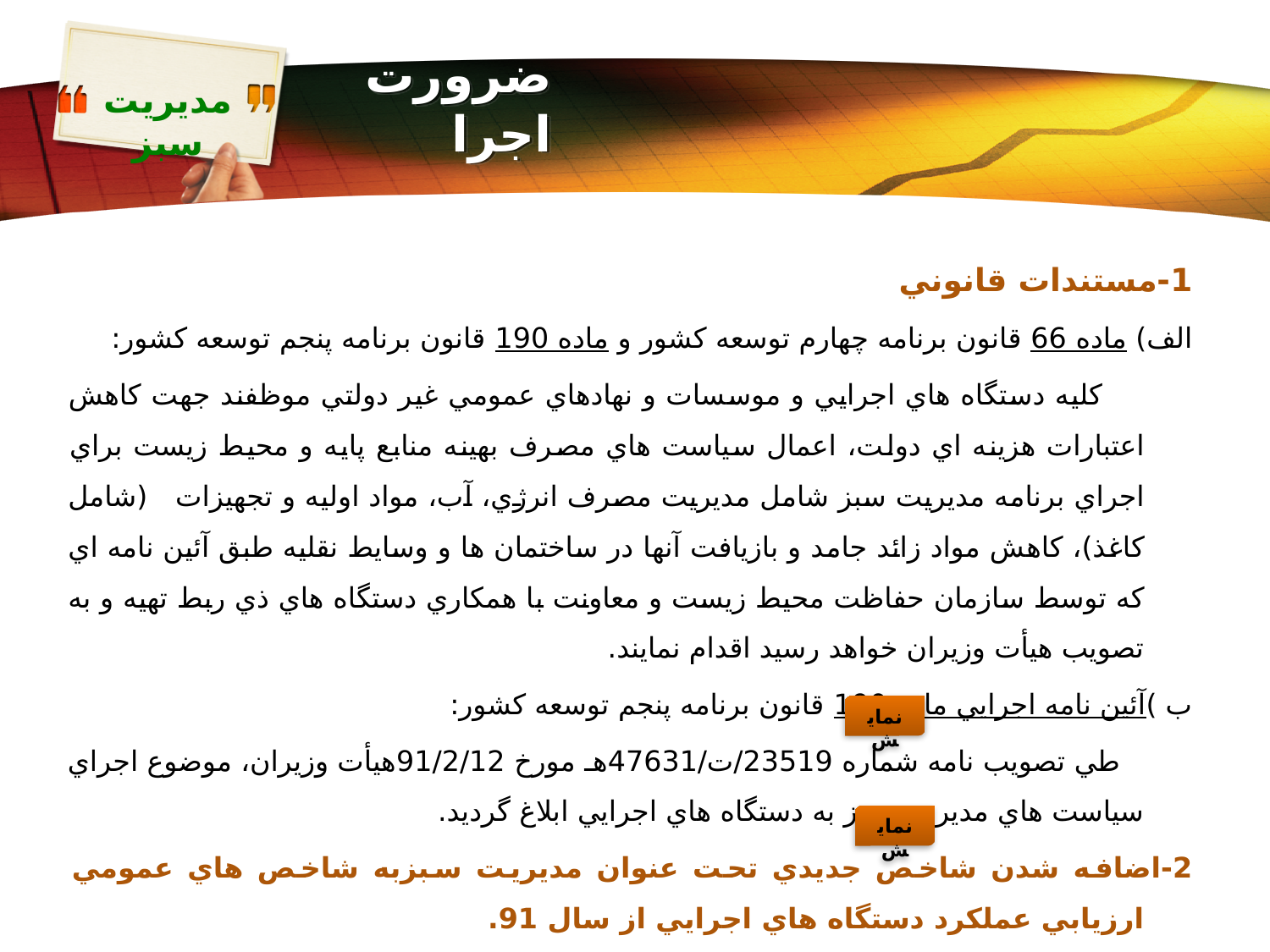

# ضرورت اجرا
1-مستندات قانوني
الف) ماده 66 قانون برنامه چهارم توسعه كشور و ماده 190 قانون برنامه پنجم توسعه كشور:
         كليه دستگاه هاي اجرايي و موسسات و نهادهاي عمومي غير دولتي موظفند جهت كاهش اعتبارات هزينه اي دولت، اعمال سياست هاي مصرف بهينه منابع پايه و محيط زيست براي اجراي برنامه مديريت سبز شامل مديريت مصرف انرژي، آب، مواد اوليه و تجهيزات   (شامل كاغذ)، كاهش مواد زائد جامد و بازيافت آنها در ساختمان ها و وسايط نقليه طبق آئين نامه اي كه توسط سازمان حفاظت محيط زيست و معاونت با همكاري دستگاه هاي ذي ربط تهيه و به تصويب هيأت وزيران خواهد رسيد اقدام نمايند.
ب )آئين نامه اجرايي ماده 190 قانون برنامه پنجم توسعه كشور:
        طي تصويب نامه شماره 23519/ت/47631هـ مورخ 91/2/12هيأت وزيران، موضوع اجراي سياست هاي مديريت سبز به دستگاه هاي اجرايي ابلاغ گرديد.
2-اضافه شدن شاخص جديدي تحت عنوان مديريت سبزبه شاخص هاي عمومي ارزيابي عملكرد دستگاه هاي اجرايي از سال 91.

نمايش
نمايش